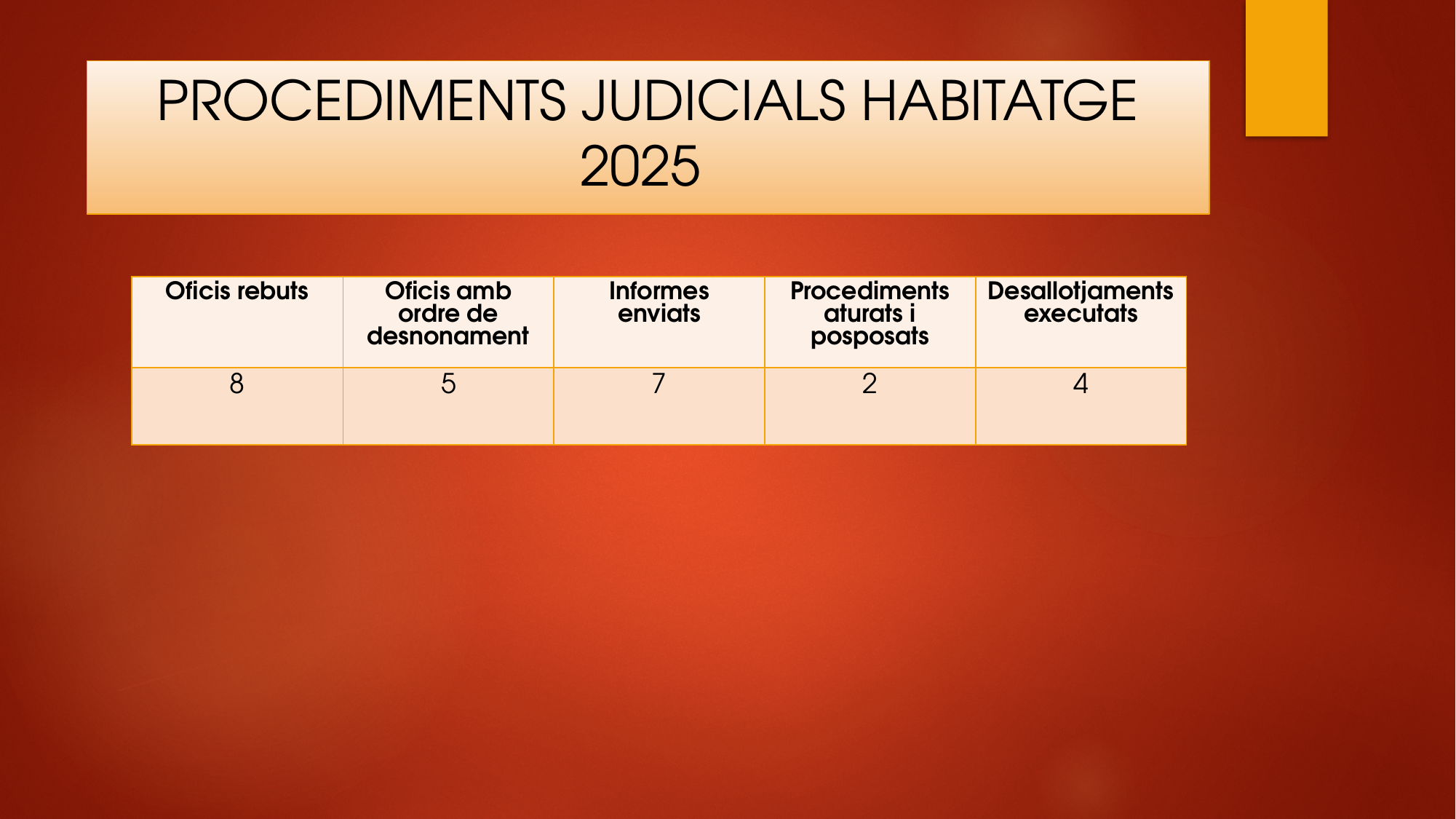

# PROCEDIMENTS JUDICIALS HABITATGE 2025
| Oficis rebuts | Oficis amb ordre de desnonament | Informes enviats | Procediments aturats i posposats | Desallotjaments executats |
| --- | --- | --- | --- | --- |
| 8 | 5 | 7 | 2 | 4 |